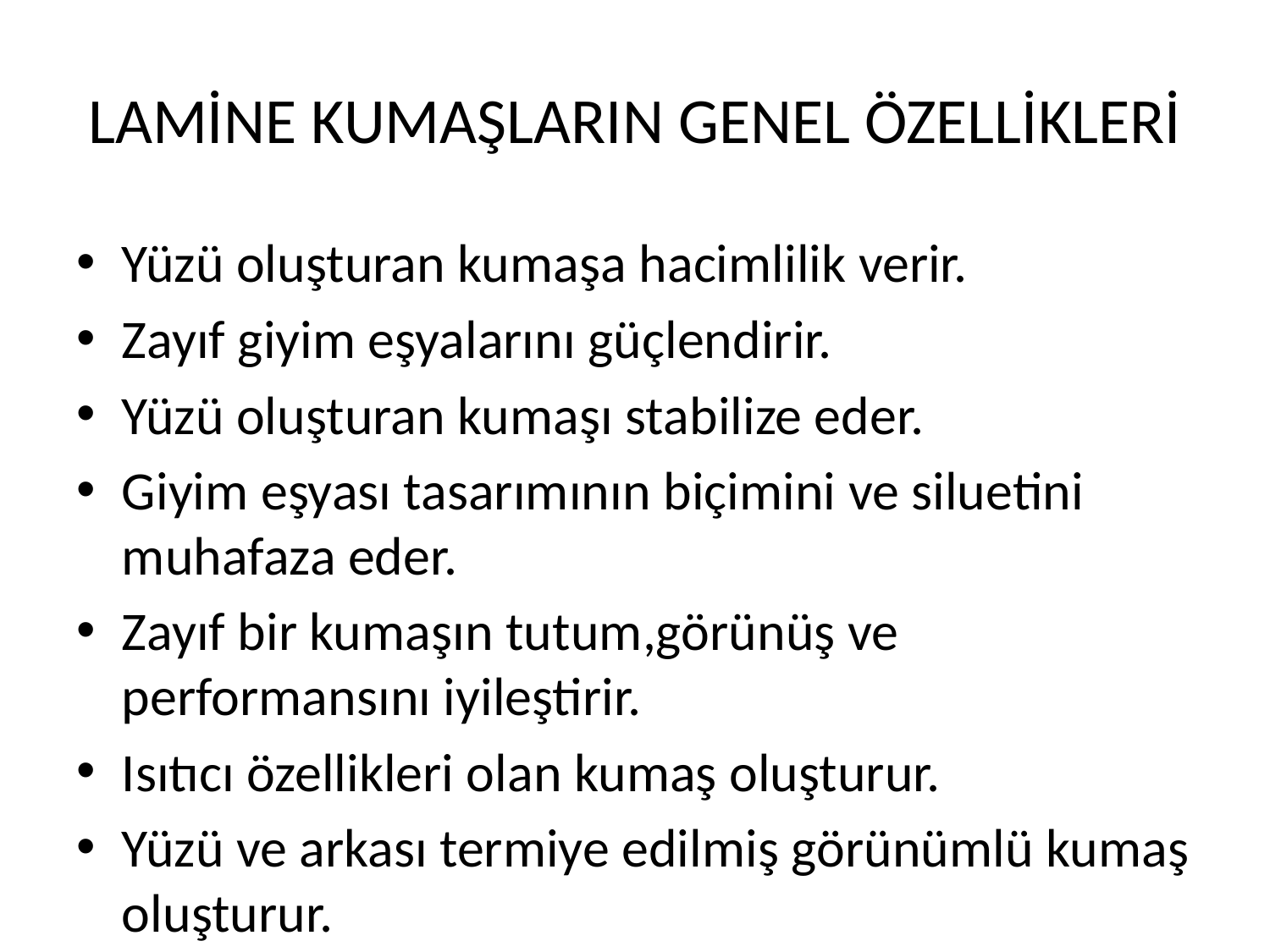

# LAMİNE KUMAŞLARIN GENEL ÖZELLİKLERİ
Yüzü oluşturan kumaşa hacimlilik verir.
Zayıf giyim eşyalarını güçlendirir.
Yüzü oluşturan kumaşı stabilize eder.
Giyim eşyası tasarımının biçimini ve siluetini muhafaza eder.
Zayıf bir kumaşın tutum,görünüş ve performansını iyileştirir.
Isıtıcı özellikleri olan kumaş oluşturur.
Yüzü ve arkası termiye edilmiş görünümlü kumaş oluşturur.